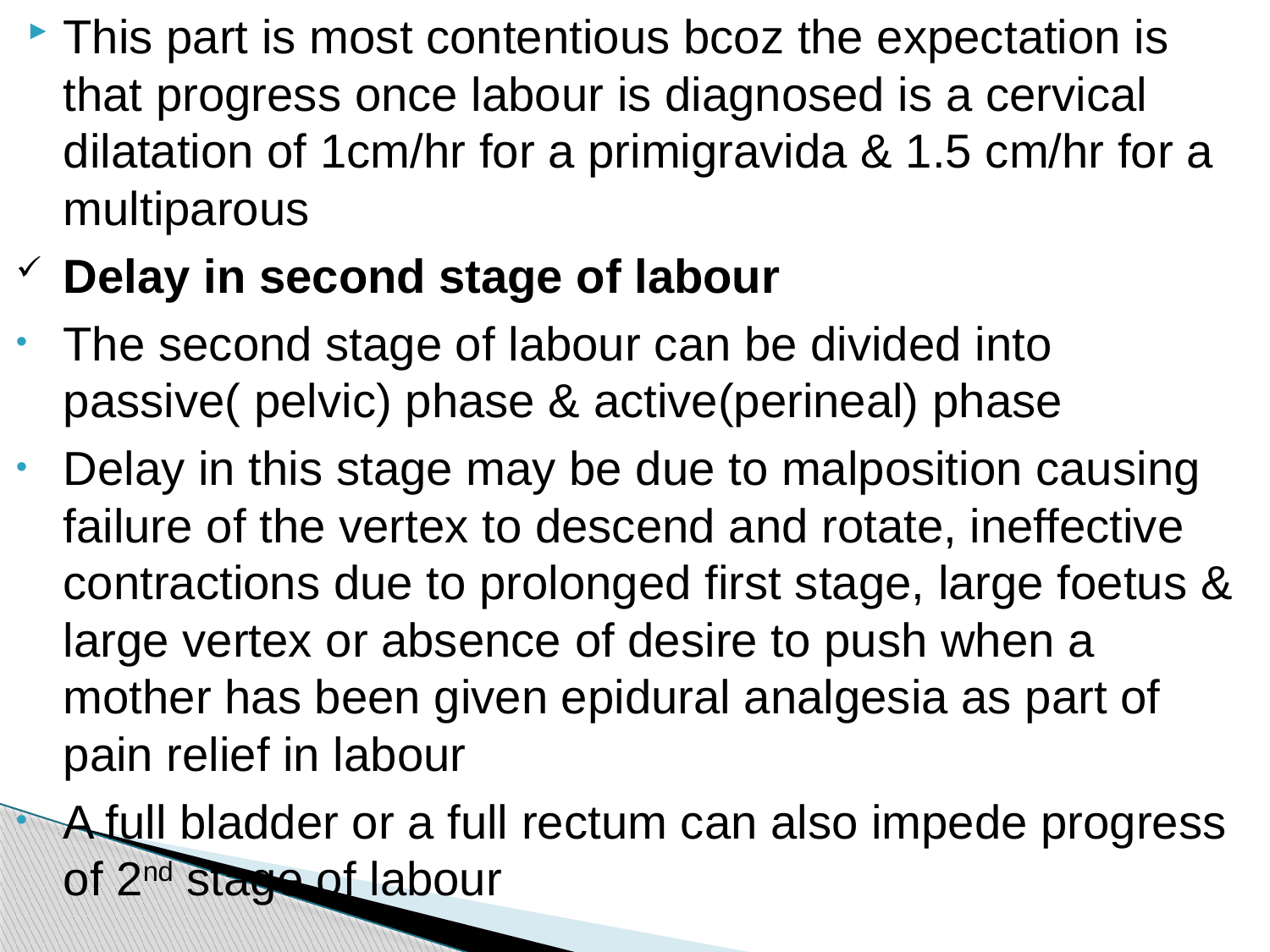

This part is most contentious bcoz the expectation is that progress once labour is diagnosed is a cervical dilatation of 1cm/hr for a primigravida & 1.5 cm/hr for a multiparous
Delay in second stage of labour
The second stage of labour can be divided into passive( pelvic) phase & active(perineal) phase
Delay in this stage may be due to malposition causing failure of the vertex to descend and rotate, ineffective contractions due to prolonged first stage, large foetus & large vertex or absence of desire to push when a  mother has been given epidural analgesia as part of pain relief in labour
A full bladder or a full rectum can also impede progress of 2nd stage of labour